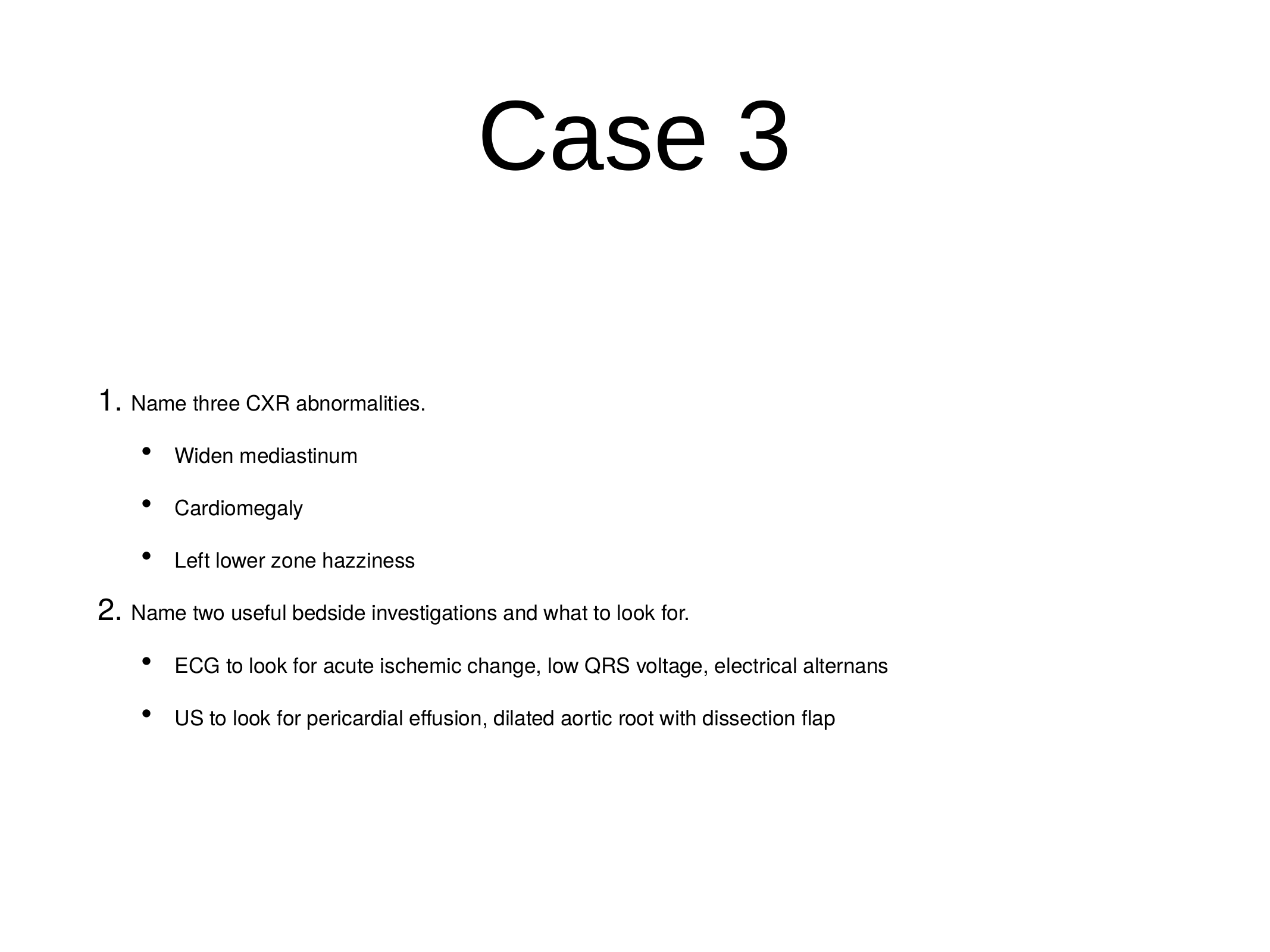

# Case 3
Name three CXR abnormalities.
Widen mediastinum
Cardiomegaly
Left lower zone hazziness
Name two useful bedside investigations and what to look for.
ECG to look for acute ischemic change, low QRS voltage, electrical alternans
US to look for pericardial effusion, dilated aortic root with dissection flap